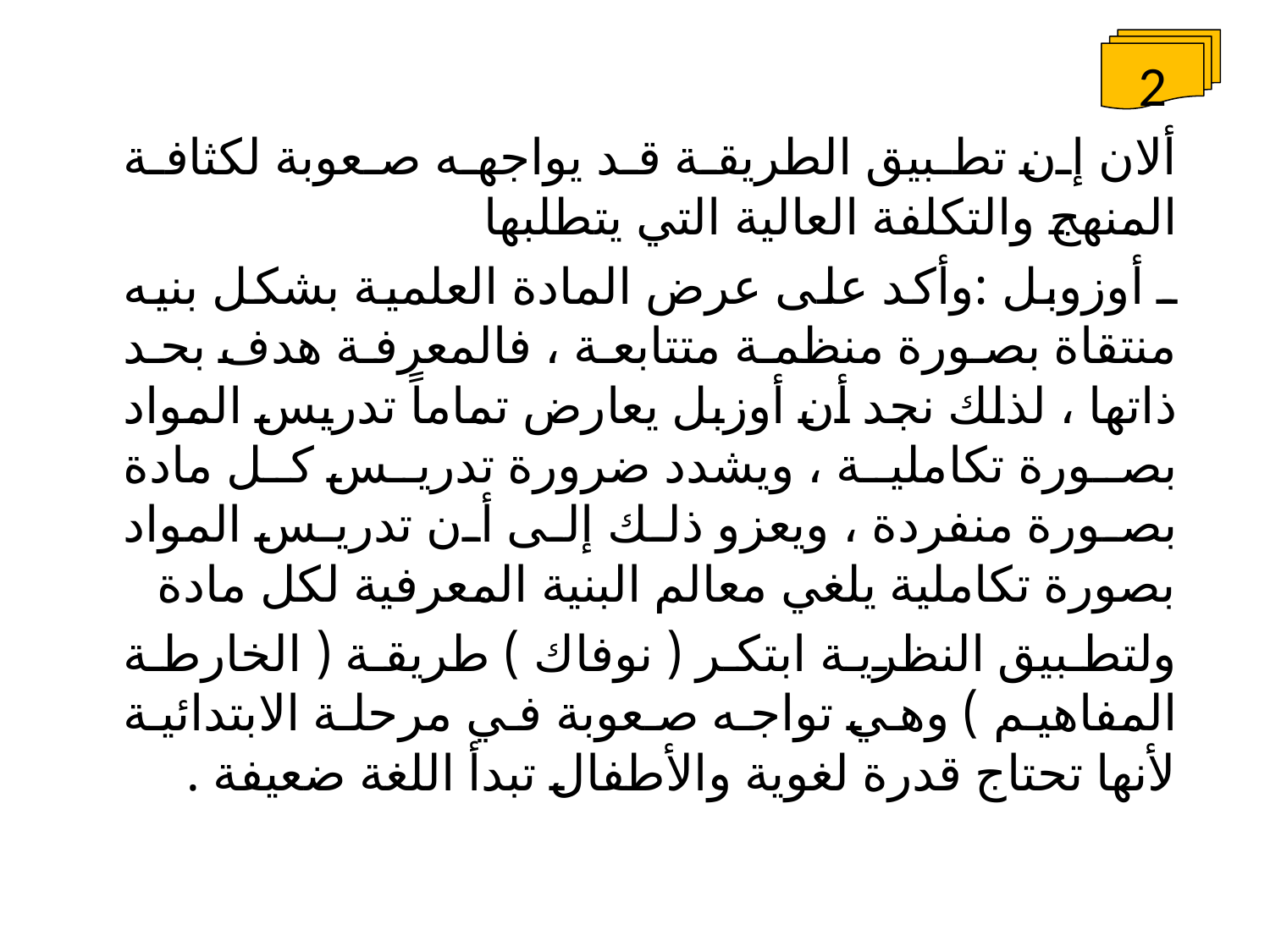

2
ألان إن تطبيق الطريقة قد يواجهه صعوبة لكثافة المنهج والتكلفة العالية التي يتطلبها
ـ أوزوبل :وأكد على عرض المادة العلمية بشكل بنيه منتقاة بصورة منظمة متتابعة ، فالمعرفة هدف بحد ذاتها ، لذلك نجد أن أوزبل يعارض تماماً تدريس المواد بصورة تكاملية ، ويشدد ضرورة تدريس كل مادة بصورة منفردة ، ويعزو ذلك إلى أن تدريس المواد بصورة تكاملية يلغي معالم البنية المعرفية لكل مادة
ولتطبيق النظرية ابتكر ( نوفاك ) طريقة ( الخارطة المفاهيم ) وهي تواجه صعوبة في مرحلة الابتدائية لأنها تحتاج قدرة لغوية والأطفال تبدأ اللغة ضعيفة .